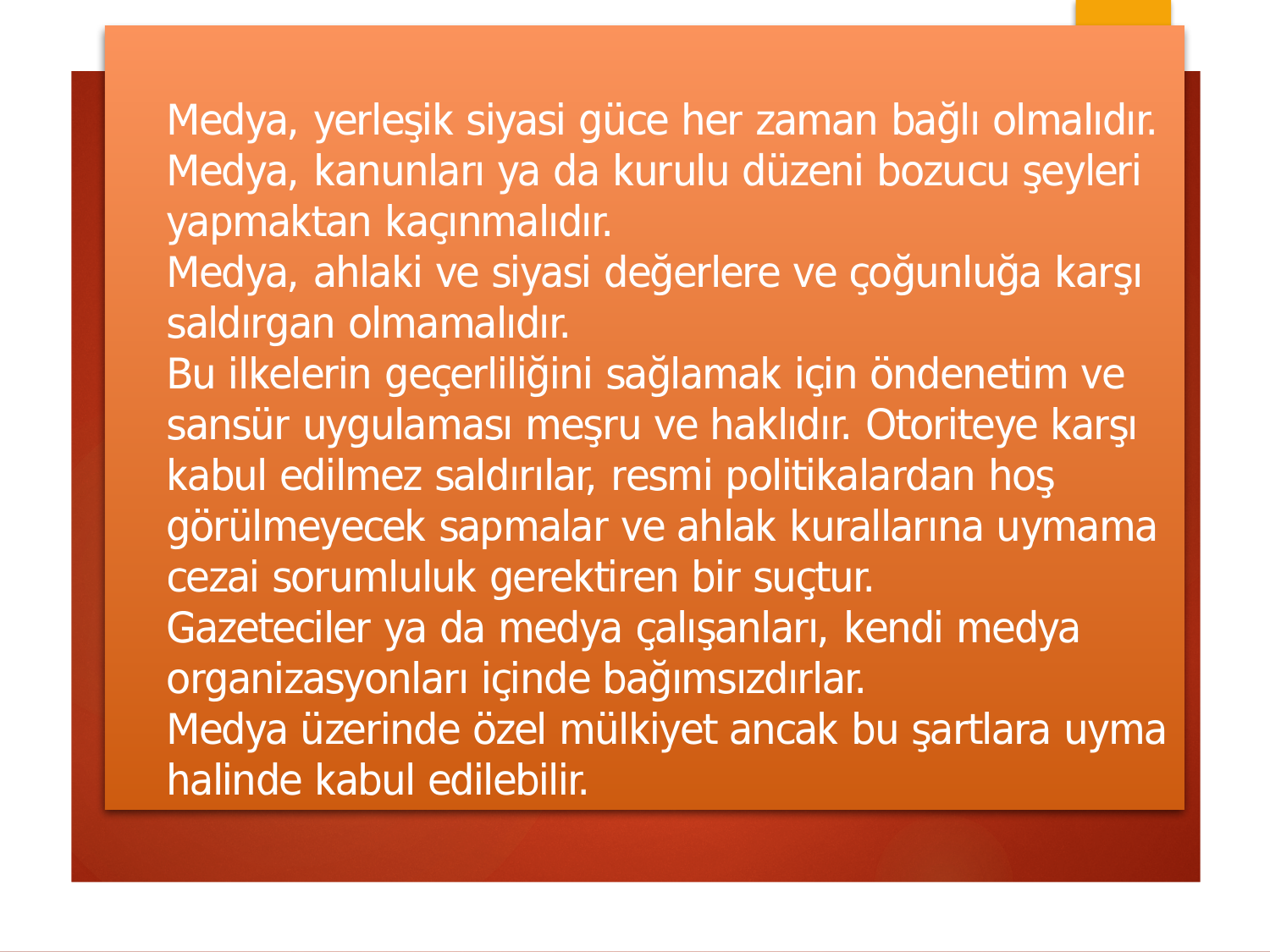

# Medya, yerleşik siyasi güce her zaman bağlı olmalıdır. Medya, kanunları ya da kurulu düzeni bozucu şeyleri yapmaktan kaçınmalıdır. Medya, ahlaki ve siyasi değerlere ve çoğunluğa karşı saldırgan olmamalıdır. Bu ilkelerin geçerliliğini sağlamak için öndenetim ve sansür uygulaması meşru ve haklıdır. Otoriteye karşı kabul edilmez saldırılar, resmi politikalardan hoş görülmeyecek sapmalar ve ahlak kurallarına uymama cezai sorumluluk gerektiren bir suçtur. Gazeteciler ya da medya çalışanları, kendi medya organizasyonları içinde bağımsızdırlar. Medya üzerinde özel mülkiyet ancak bu şartlara uyma halinde kabul edilebilir.